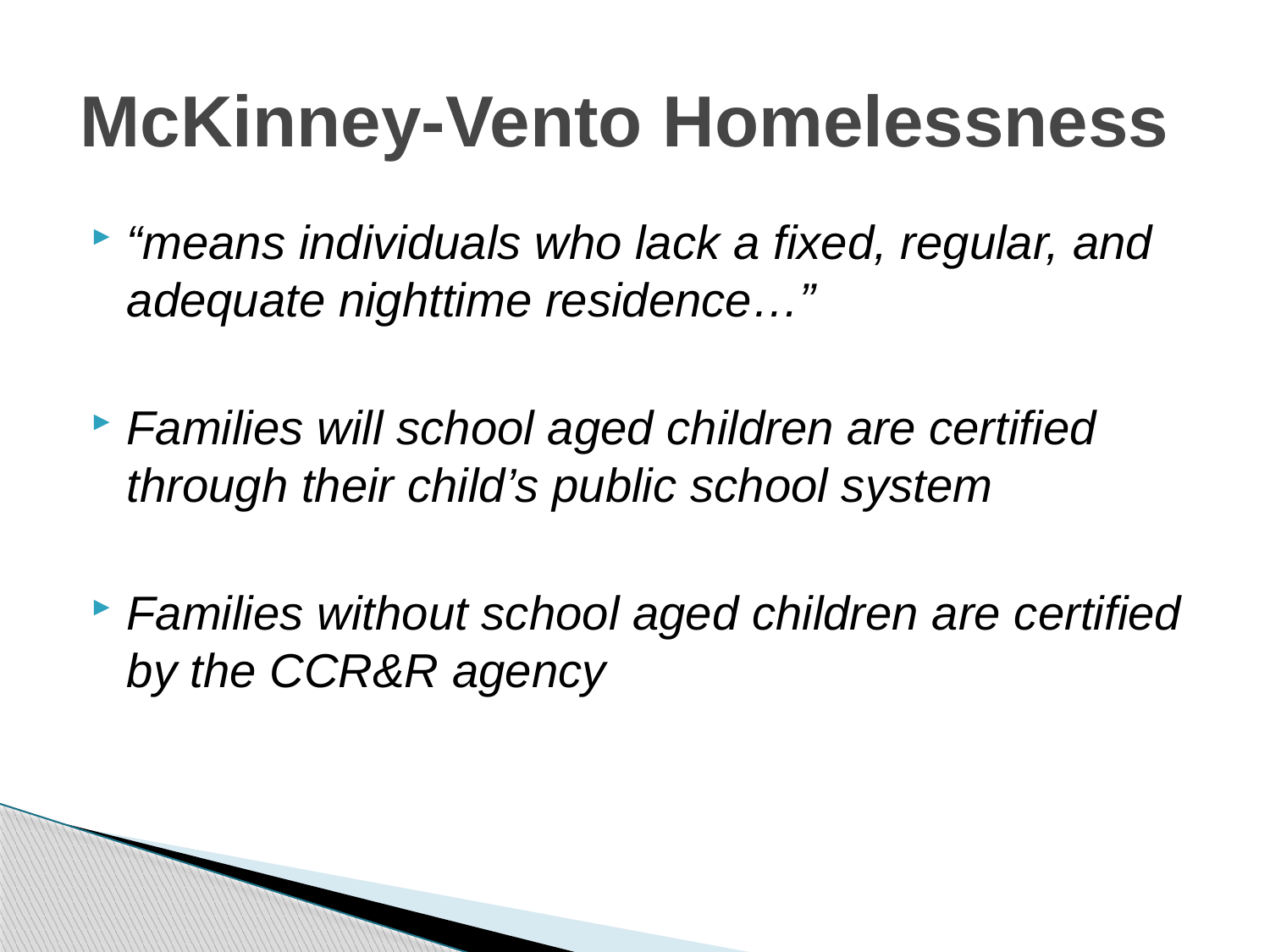

# McKinney-Vento Homelessness
“means individuals who lack a fixed, regular, and adequate nighttime residence…”

Families will school aged children are certified through their child’s public school system

Families without school aged children are certified by the CCR&R agency